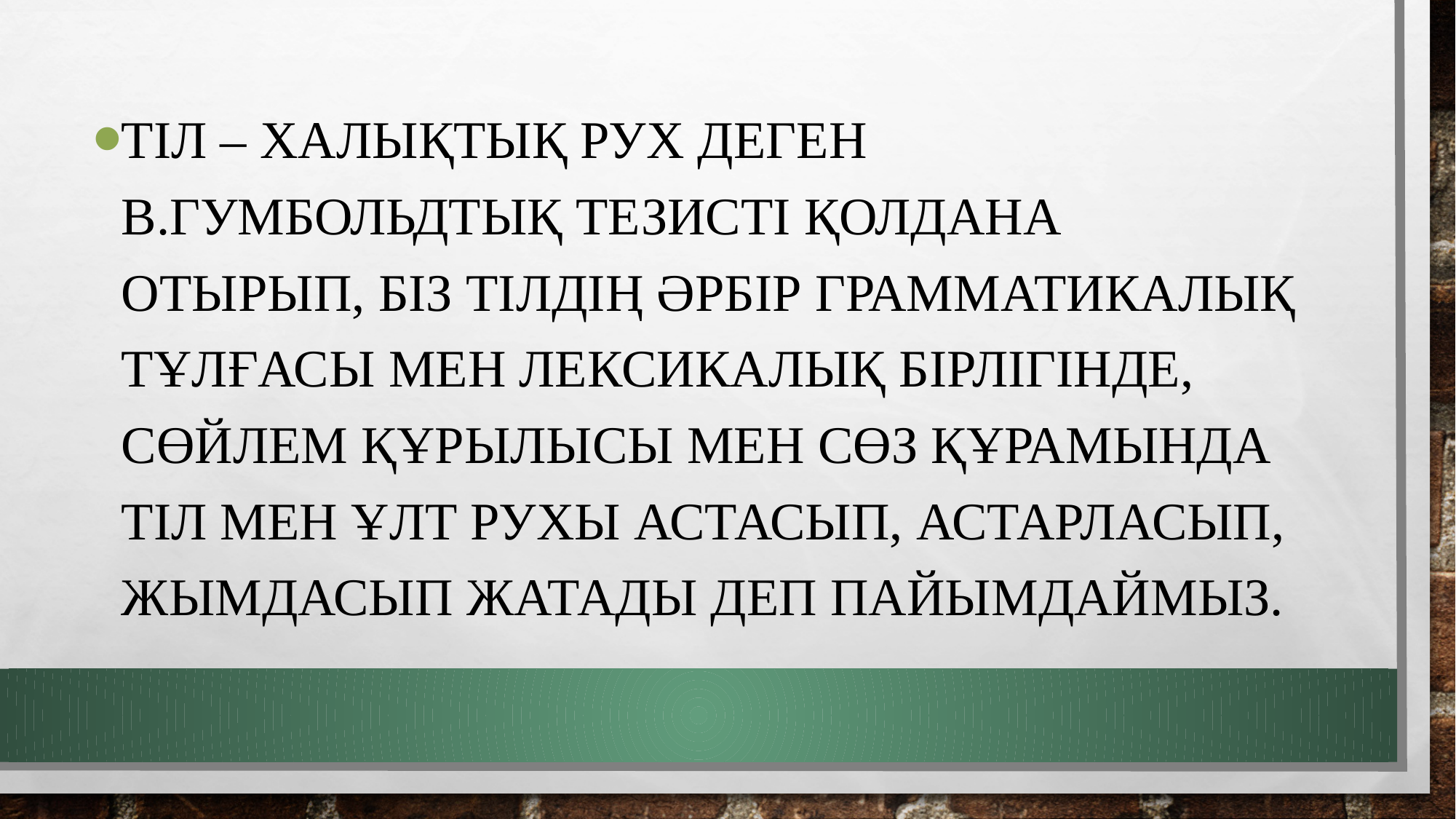

Тіл – халықтық рух деген В.Гумбольдтық тезисті қолдана отырып, біз тілдің әрбір грамматикалық тұлғасы мен лексикалық бірлігінде, сөйлем құрылысы мен сөз құрамында тіл мен ұлт рухы астасып, астарласып, жымдасып жатады деп пайымдаймыз.